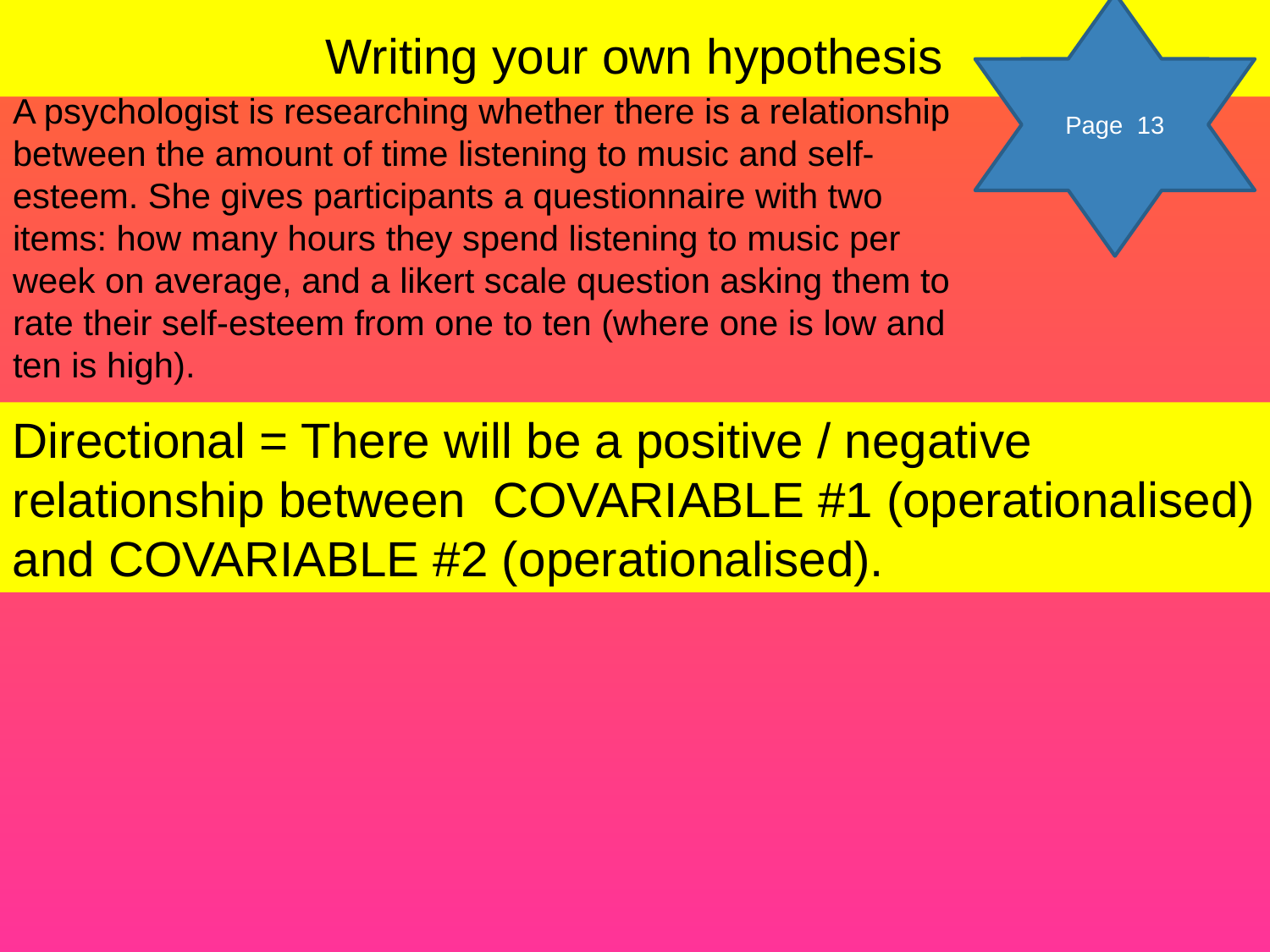

Writing your own hypothesis
Page  13
A psychologist is researching whether there is a relationship between the amount of time listening to music and self-esteem. She gives participants a questionnaire with two items: how many hours they spend listening to music per week on average, and a likert scale question asking them to rate their self-esteem from one to ten (where one is low and ten is high).
Directional = There will be a positive / negative relationship between  COVARIABLE #1 (operationalised) and COVARIABLE #2 (operationalised).